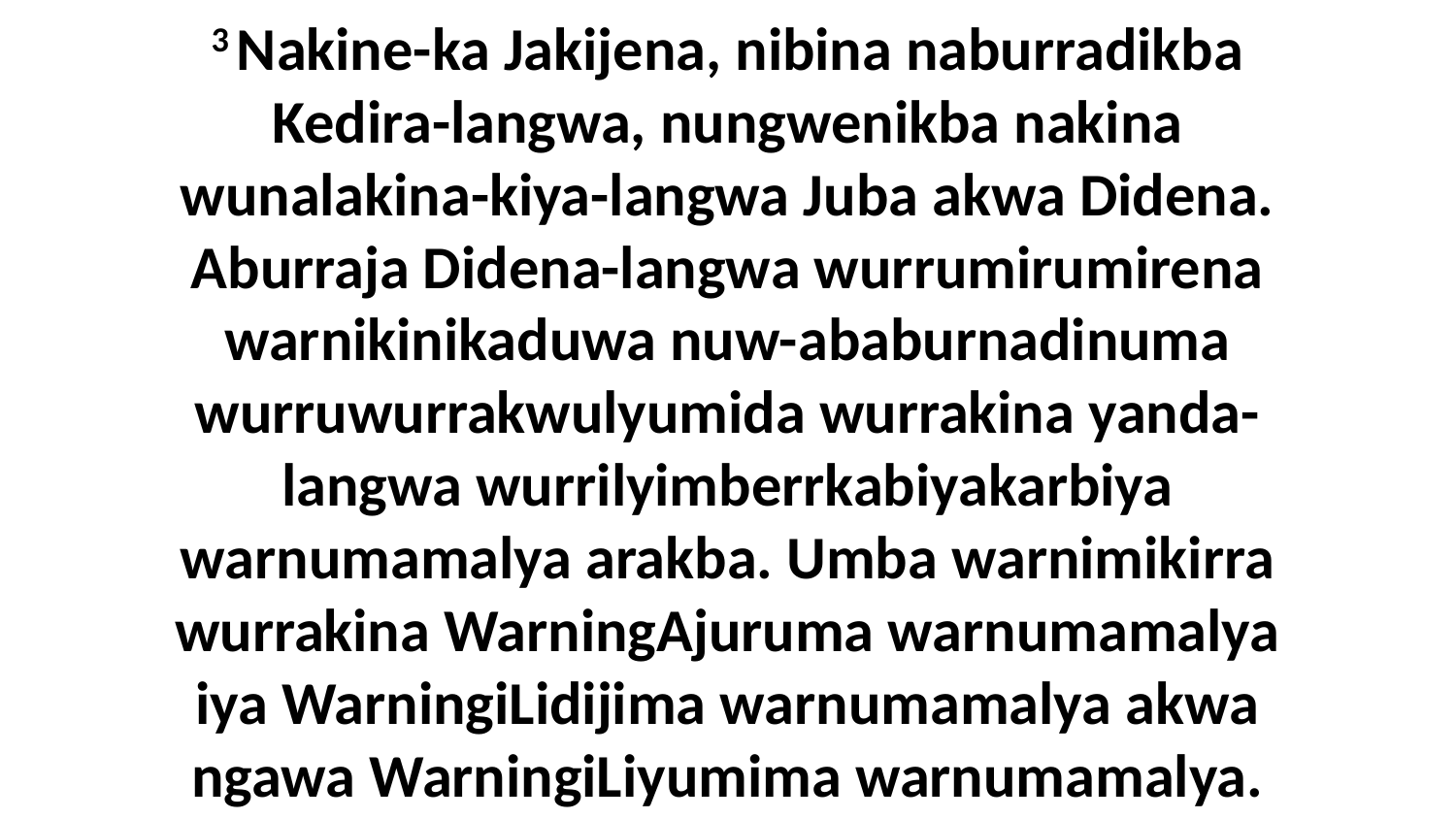

3 Nakine-ka Jakijena, nibina naburradikba Kedira-langwa, nungwenikba nakina wunalakina-kiya-langwa Juba akwa Didena. Aburraja Didena-langwa wurrumirumirena warnikinikaduwa nuw-ababurnadinuma wurruwurrakwulyumida wurrakina yanda-langwa wurrilyimberrkabiyakarbiya warnumamalya arakba. Umba warnimikirra wurrakina WarningAjuruma warnumamalya iya WarningiLidijima warnumamalya akwa ngawa WarningiLiyumima warnumamalya.